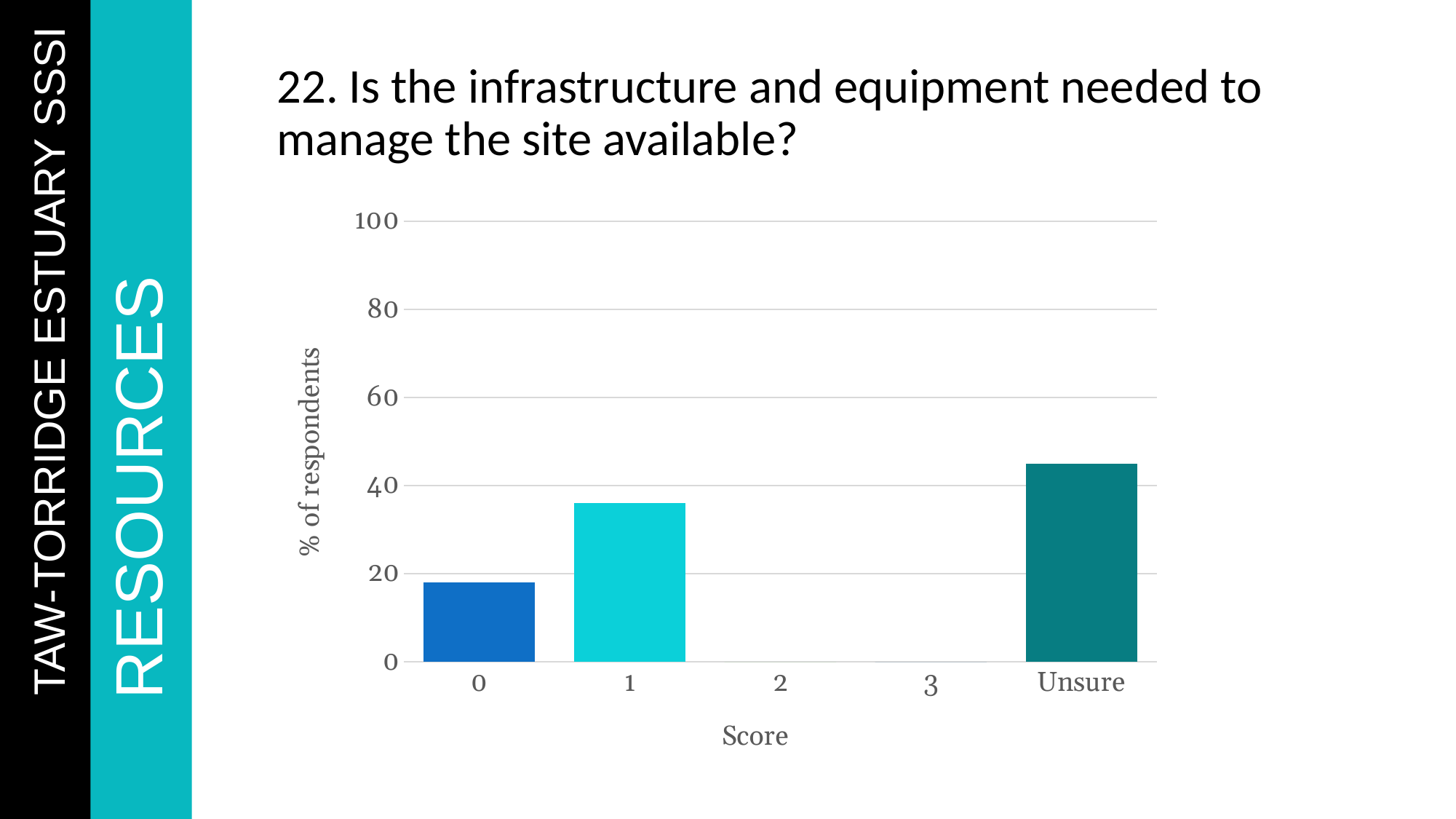

# 22. Is the infrastructure and equipment needed to manage the site available?

### Chart

| Category | Score |
|---|---|
| 0 | 18.0 |
| 1 | 36.0 |
| 2 | 0.0 |
| 3 | 0.0 |
| Unsure | 45.0 |
……..TAW-TORRIDGE ESTUARY SSSI
	RESOURCES